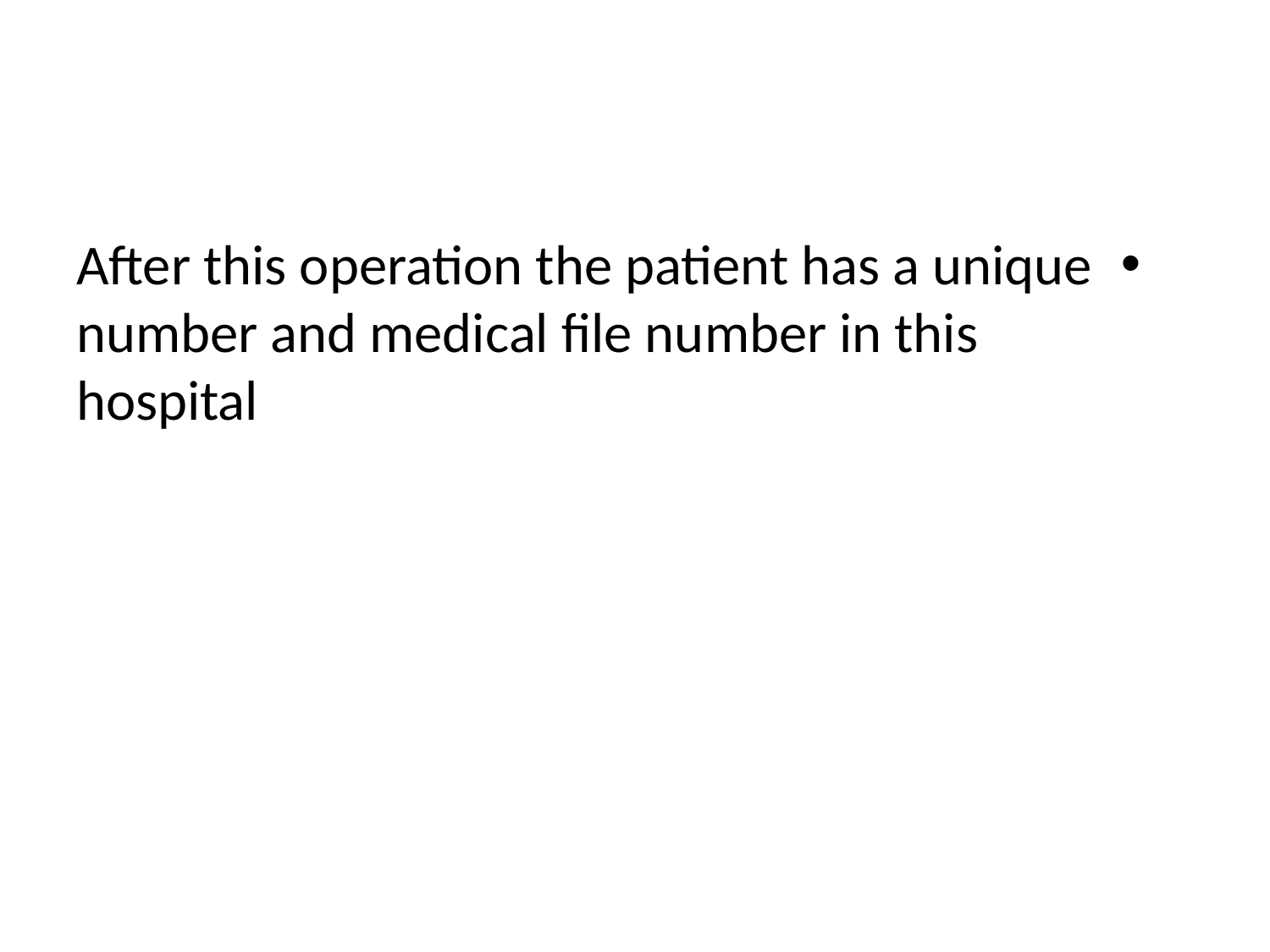

#
After this operation the patient has a unique number and medical file number in this hospital